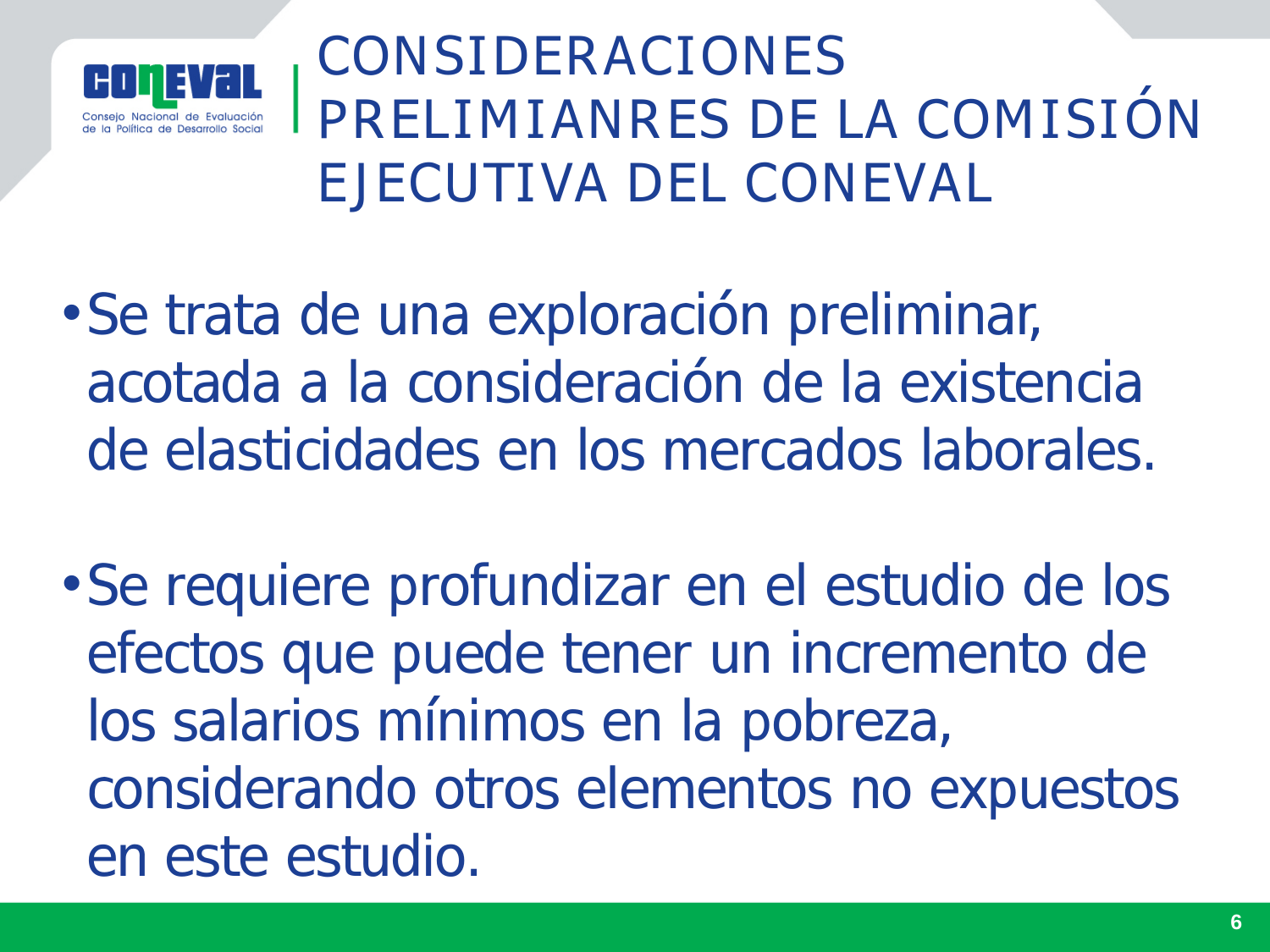

CONSIDERACIONES PRELIMIANRES DE LA COMISIÓN EJECUTIVA DEL CONEVAL
Se trata de una exploración preliminar, acotada a la consideración de la existencia de elasticidades en los mercados laborales.

Se requiere profundizar en el estudio de los efectos que puede tener un incremento de los salarios mínimos en la pobreza, considerando otros elementos no expuestos en este estudio.
6